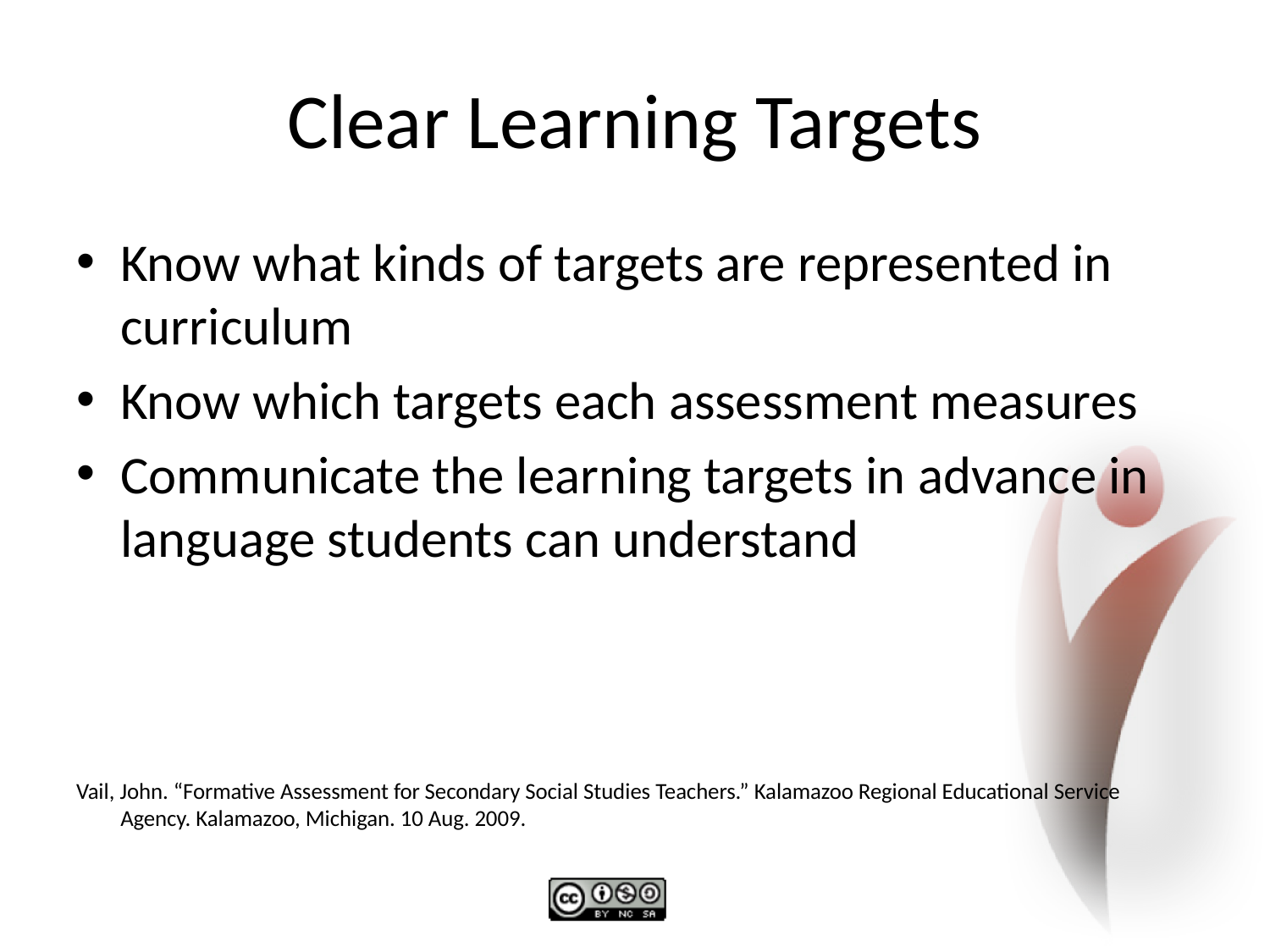

# Clear Learning Targets
Know what kinds of targets are represented in curriculum
Know which targets each assessment measures
Communicate the learning targets in advance in language students can understand

Vail, John. “Formative Assessment for Secondary Social Studies Teachers.” Kalamazoo Regional Educational Service Agency. Kalamazoo, Michigan. 10 Aug. 2009.